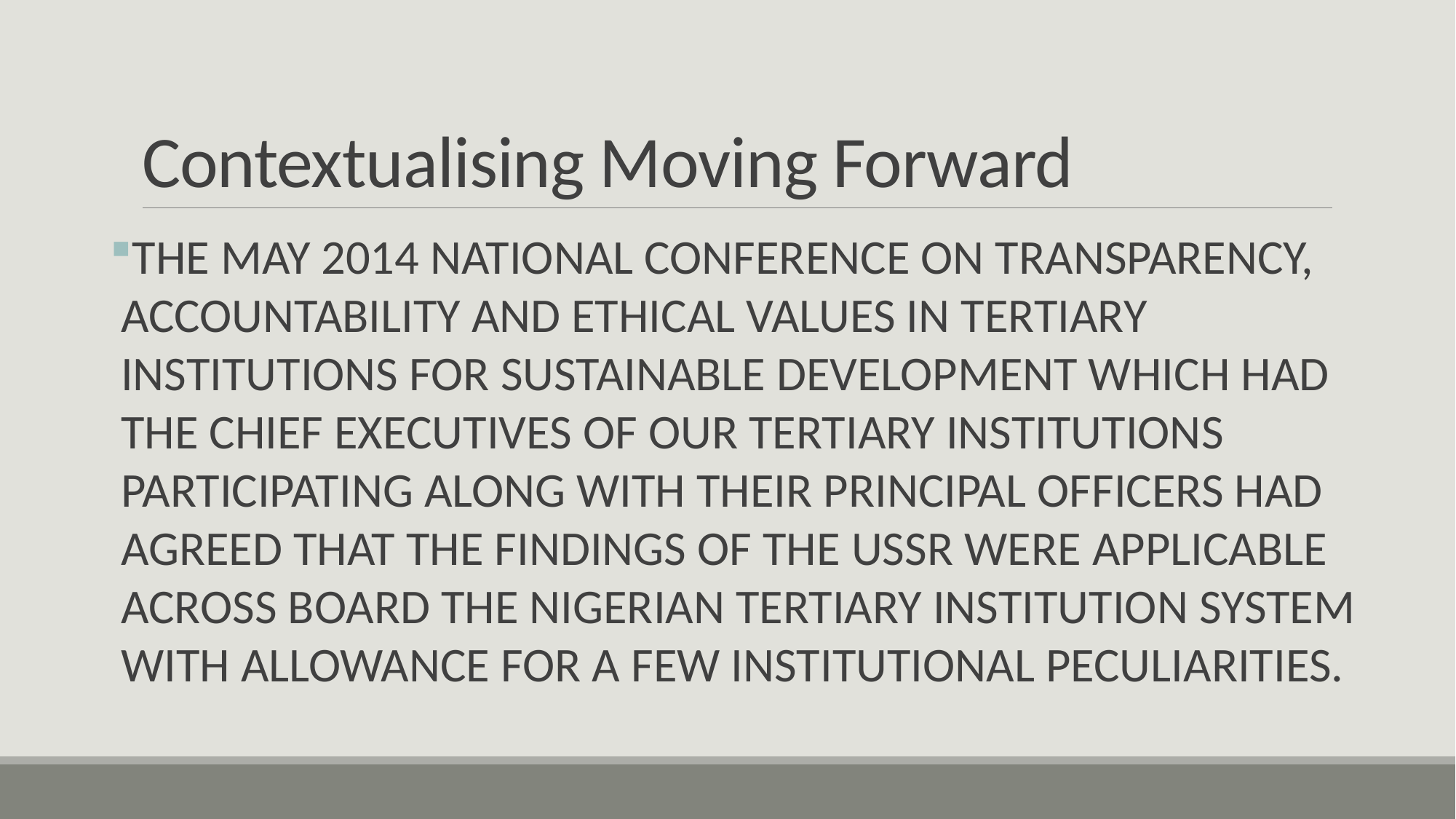

# Contextualising Moving Forward
THE MAY 2014 NATIONAL CONFERENCE ON TRANSPARENCY, ACCOUNTABILITY AND ETHICAL VALUES IN TERTIARY INSTITUTIONS FOR SUSTAINABLE DEVELOPMENT WHICH HAD THE CHIEF EXECUTIVES OF OUR TERTIARY INSTITUTIONS PARTICIPATING ALONG WITH THEIR PRINCIPAL OFFICERS HAD AGREED THAT THE FINDINGS OF THE USSR WERE APPLICABLE ACROSS BOARD THE NIGERIAN TERTIARY INSTITUTION SYSTEM WITH ALLOWANCE FOR A FEW INSTITUTIONAL PECULIARITIES.